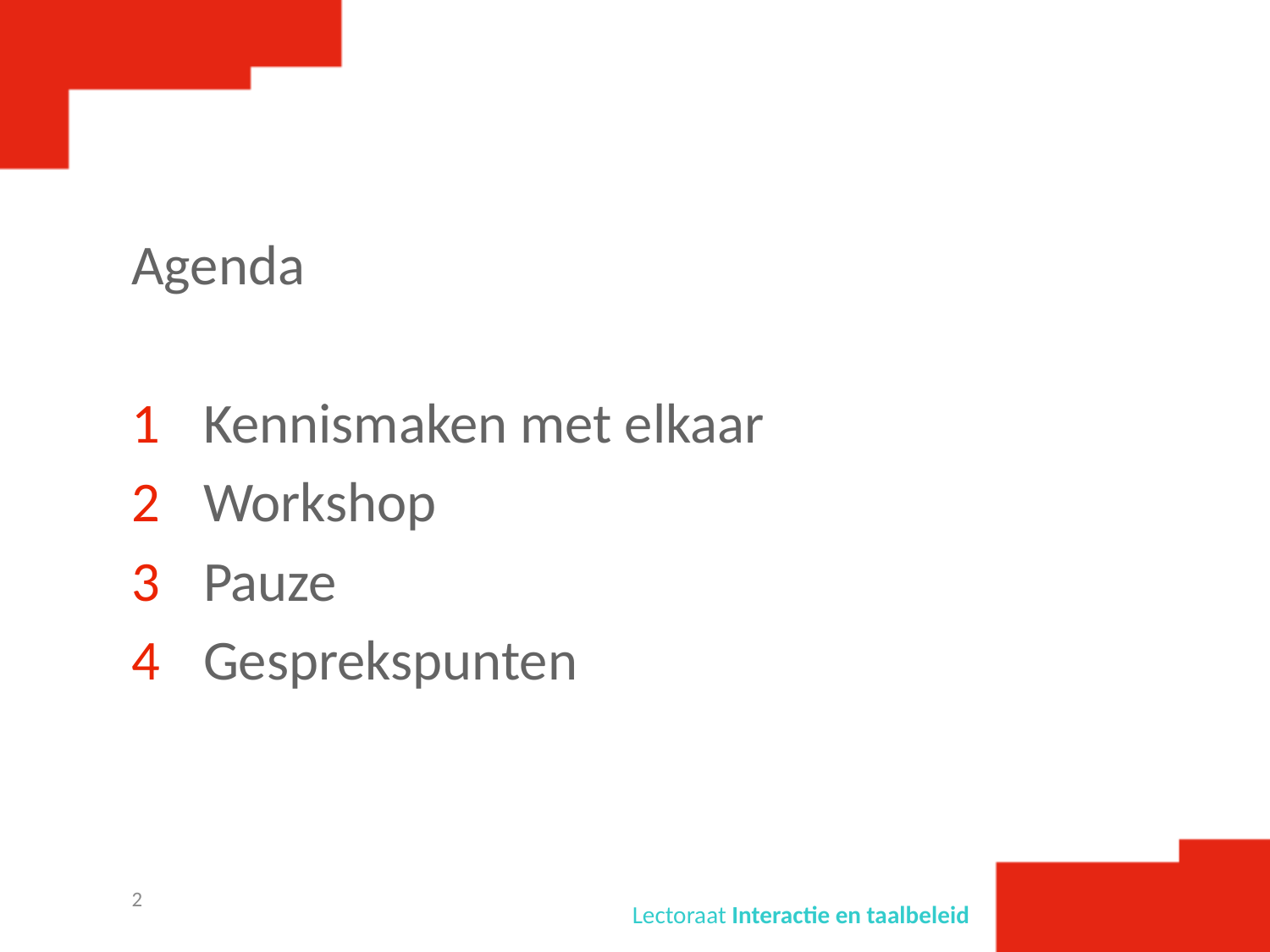

#
Agenda

Kennismaken met elkaar
Workshop
Pauze
Gesprekspunten
2